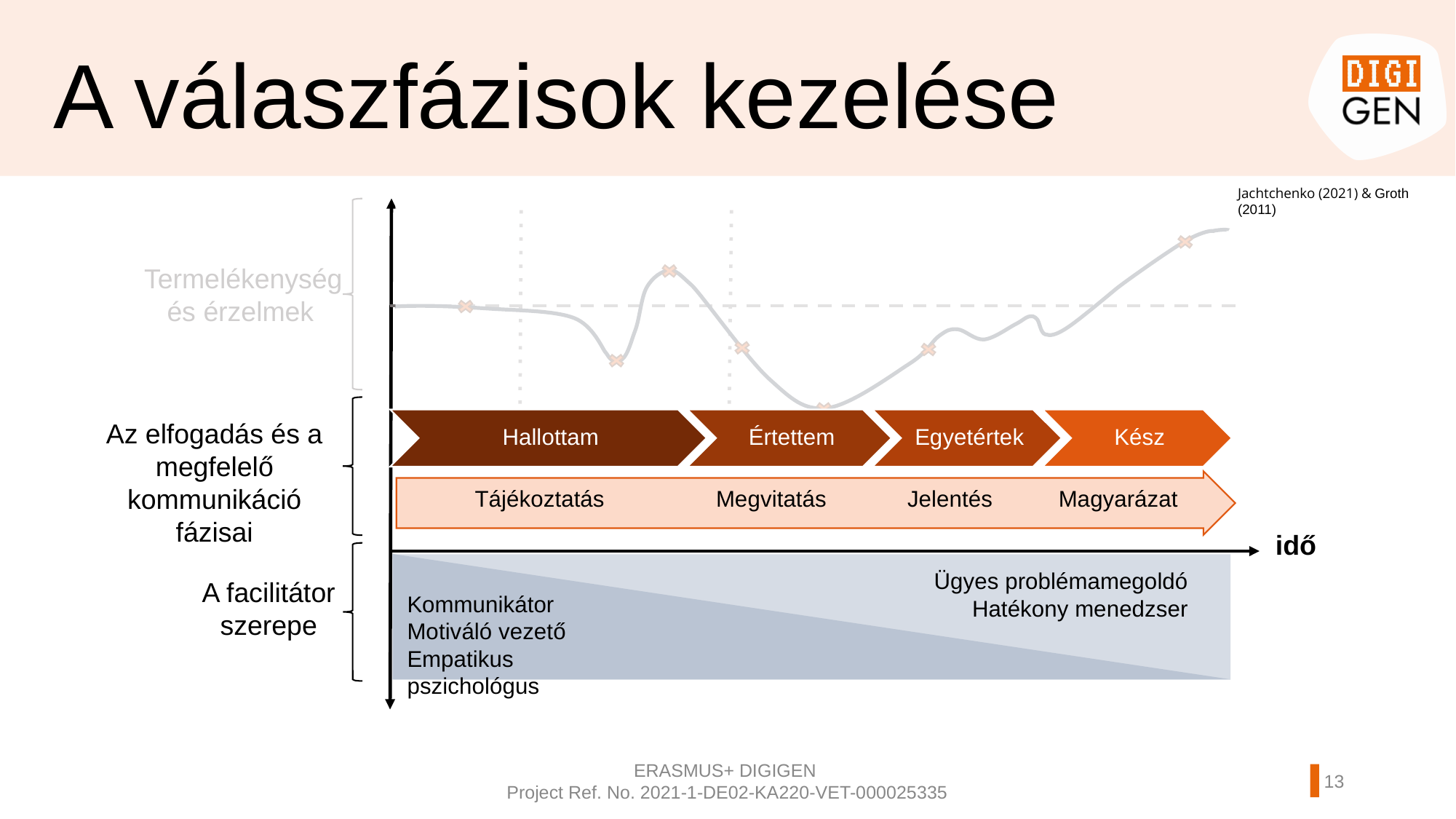

# A válaszfázisok kezelése
Jachtchenko (2021) & Groth (2011)

idő

Termelékenység
és érzelmek

Hallottam

Értettem

Egyetértek

Kész
Az elfogadás és a megfelelő kommunikáció fázisai

| Tájékoztatás | Megvitatás | Jelentés | Magyarázat |
| --- | --- | --- | --- |

Ügyes problémamegoldó
Hatékony menedzser

A facilitátor szerepe
Kommunikátor
Motiváló vezető
Empatikus pszichológus
ERASMUS+ DIGIGEN
Project Ref. No. 2021-1-DE02-KA220-VET-000025335
13